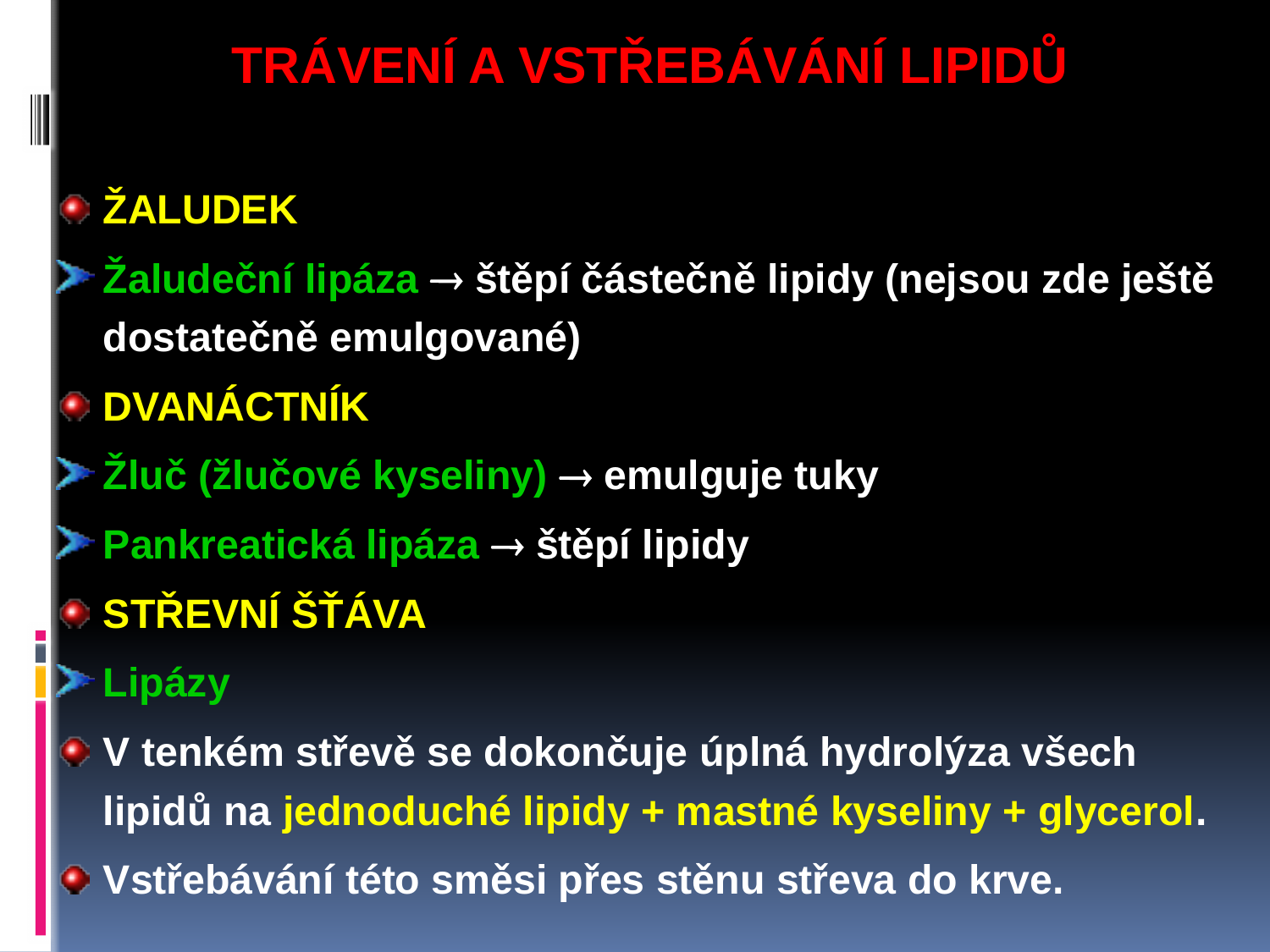

TRÁVENÍ A VSTŘEBÁVÁNÍ LIPIDŮ

ŽALUDEK
Žaludeční lipáza → štěpí částečně lipidy (nejsou zde ještě dostatečně emulgované)
DVANÁCTNÍK
Žluč (žlučové kyseliny) → emulguje tuky
Pankreatická lipáza → štěpí lipidy
STŘEVNÍ ŠŤÁVA
Lipázy
V tenkém střevě se dokončuje úplná hydrolýza všech lipidů na jednoduché lipidy + mastné kyseliny + glycerol.
Vstřebávání této směsi přes stěnu střeva do krve.